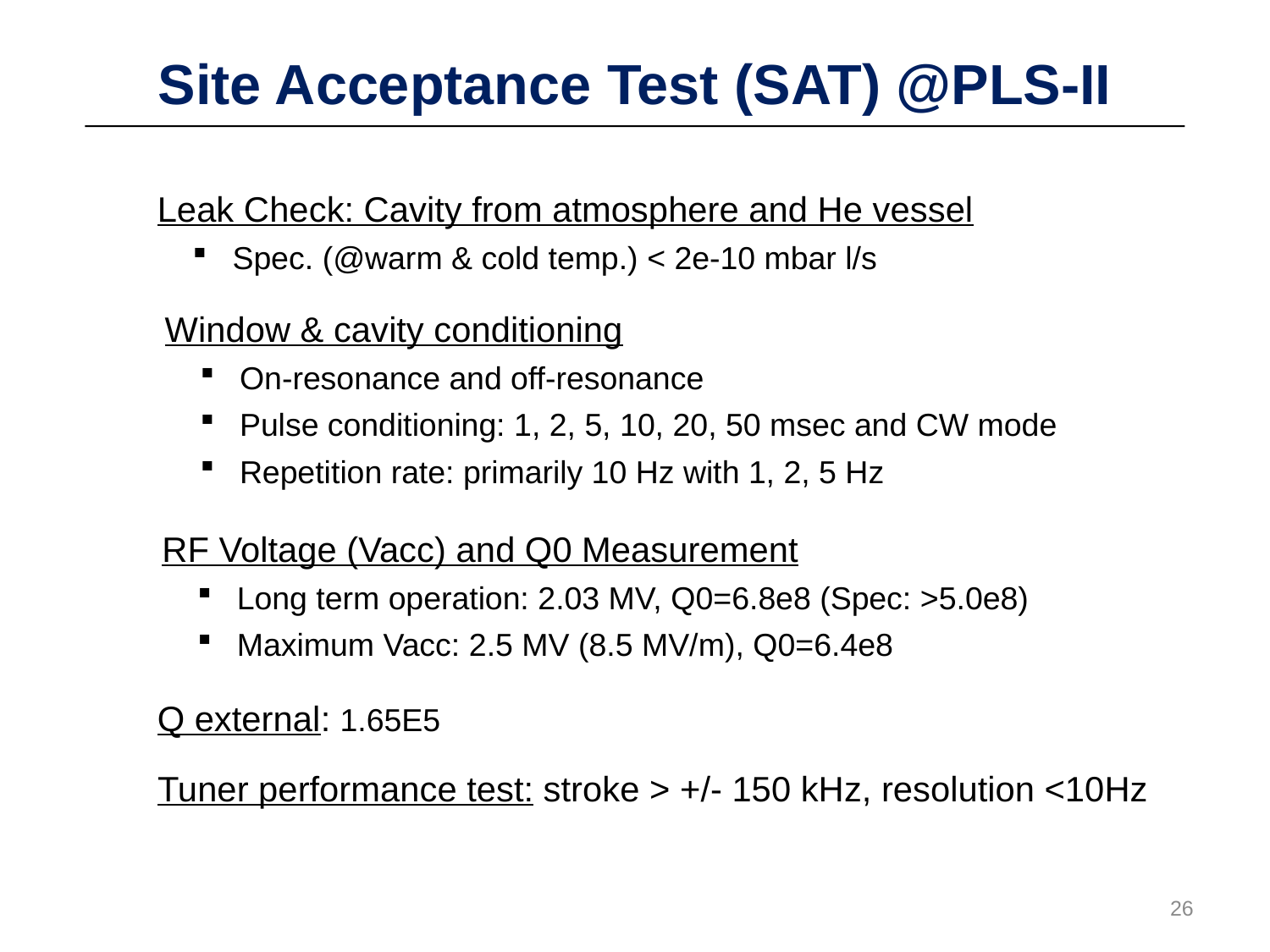

# Site Acceptance Test (SAT) @PLS-II

Leak Check: Cavity from atmosphere and He vessel
Spec. (@warm & cold temp.) < 2e-10 mbar l/s
Window & cavity conditioning
On-resonance and off-resonance
Pulse conditioning: 1, 2, 5, 10, 20, 50 msec and CW mode
Repetition rate: primarily 10 Hz with 1, 2, 5 Hz
RF Voltage (Vacc) and Q0 Measurement
Long term operation: 2.03 MV, Q0=6.8e8 (Spec: >5.0e8)
Maximum Vacc: 2.5 MV (8.5 MV/m), Q0=6.4e8
Q external: 1.65E5
Tuner performance test: stroke > +/- 150 kHz, resolution <10Hz
26